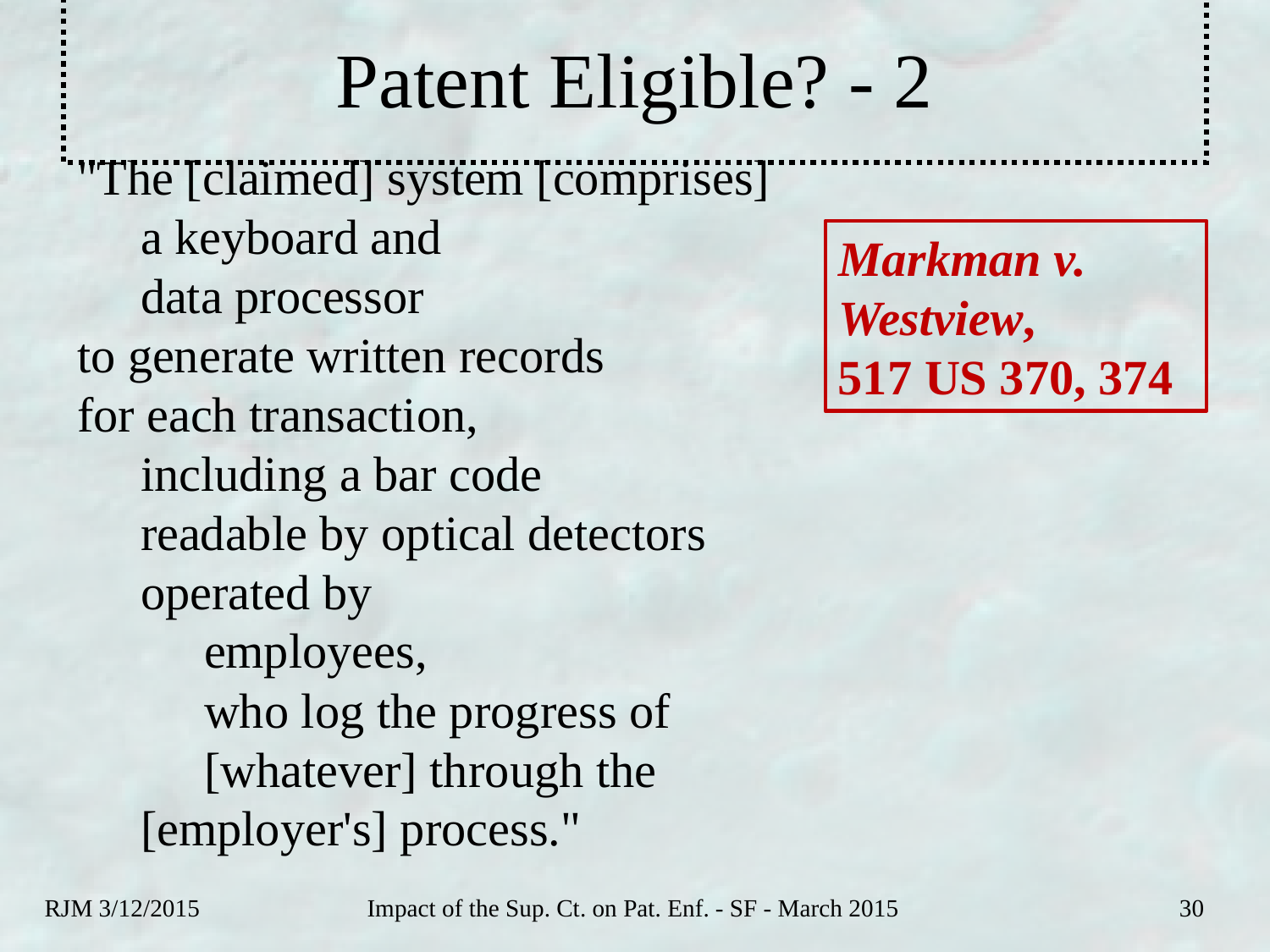

# Patent Eligible? - 2

"The [claimed] system [comprises]
	a keyboard and
	data processor
to generate written records
for each transaction,
	including a bar code
	readable by optical detectors 	operated by
		employees,
		who log the progress of
		[whatever] through the 		[employer's] process."
Markman v. Westview,
517 US 370, 374
RJM 3/12/2015
Impact of the Sup. Ct. on Pat. Enf. - SF - March 2015
30